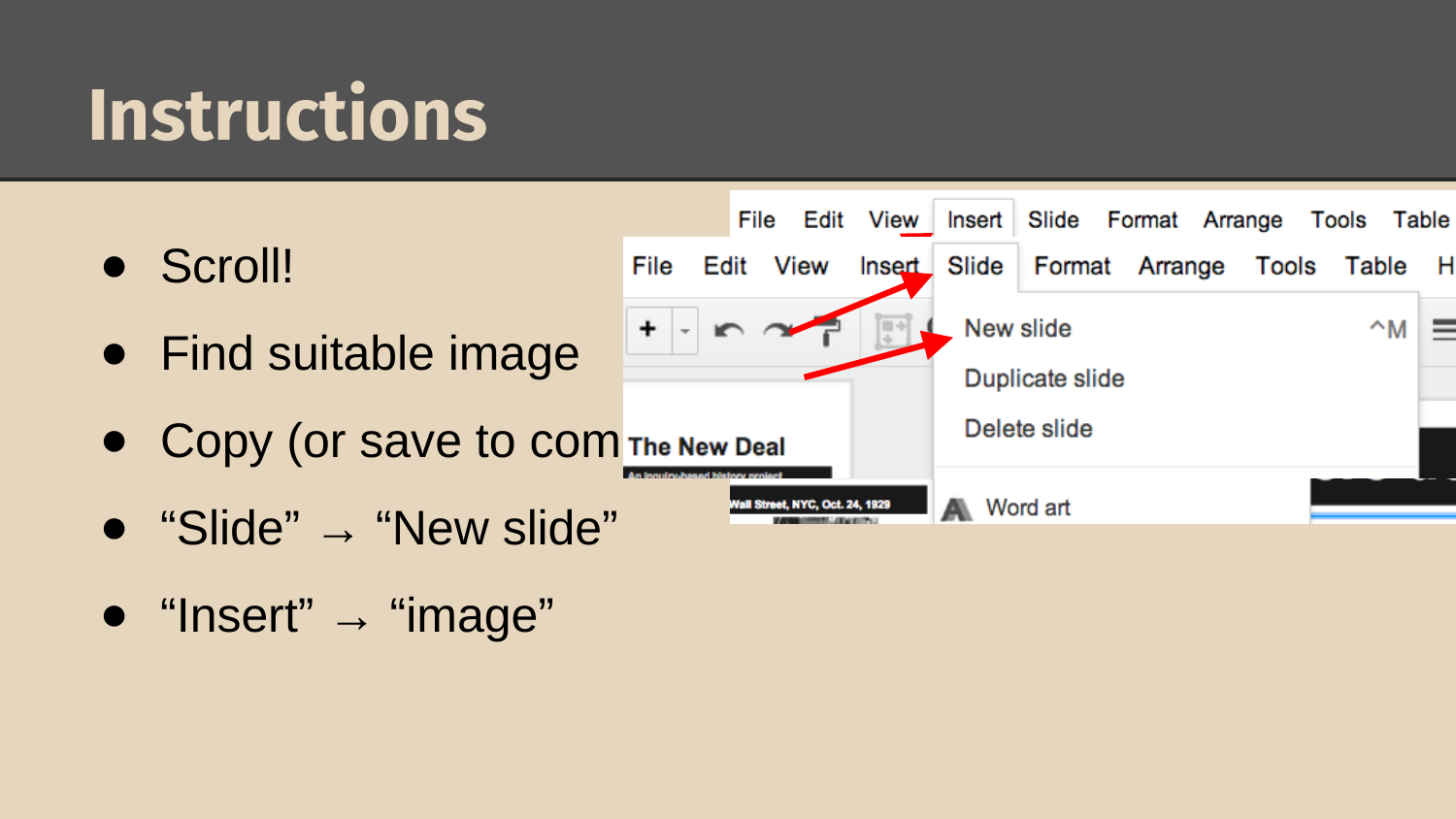

# Instructions

Scroll!
Find suitable image
Copy (or save to computer)
“Slide” → “New slide”
“Insert” → “image”